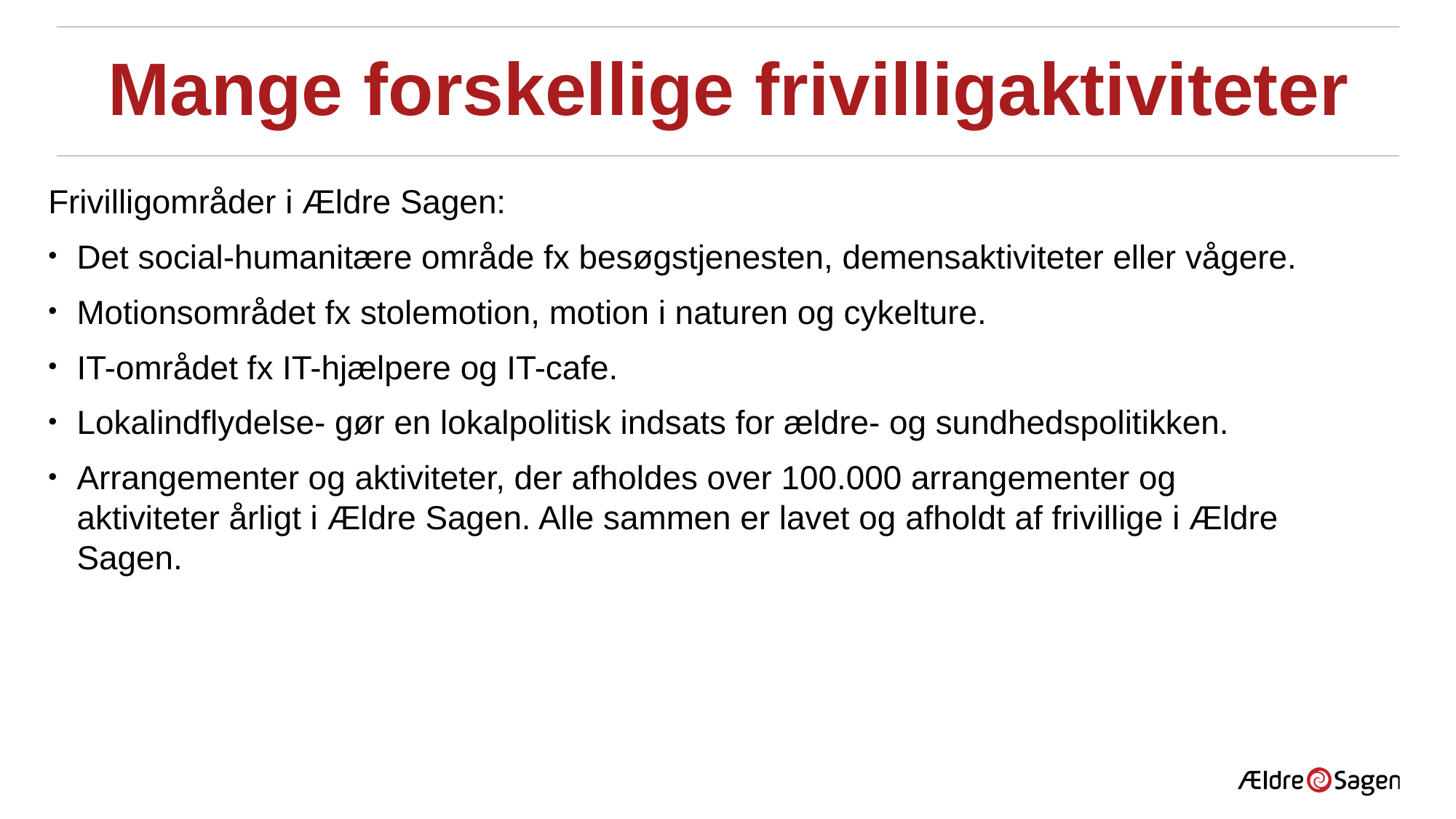

# Mange forskellige frivilligaktiviteter
Frivilligområder i Ældre Sagen:
Det social-humanitære område fx besøgstjenesten, demensaktiviteter eller vågere.
Motionsområdet fx stolemotion, motion i naturen og cykelture.
IT-området fx IT-hjælpere og IT-cafe.
Lokalindflydelse- gør en lokalpolitisk indsats for ældre- og sundhedspolitikken.
Arrangementer og aktiviteter, der afholdes over 100.000 arrangementer og aktiviteter årligt i Ældre Sagen. Alle sammen er lavet og afholdt af frivillige i Ældre Sagen.